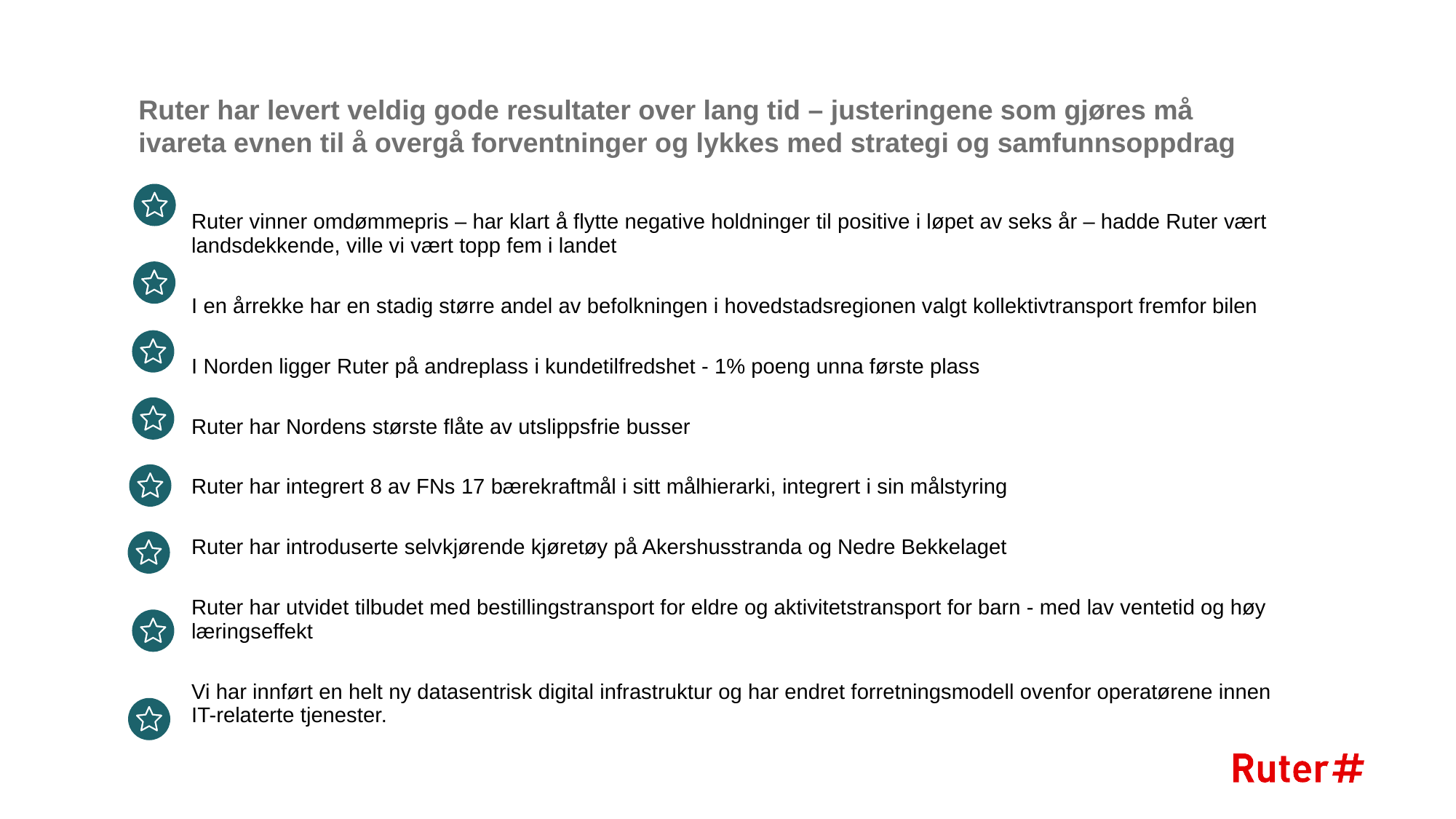

# Ruter har levert veldig gode resultater over lang tid – justeringene som gjøres må ivareta evnen til å overgå forventninger og lykkes med strategi og samfunnsoppdrag
| Ruter vinner omdømmepris – har klart å flytte negative holdninger til positive i løpet av seks år – hadde Ruter vært landsdekkende, ville vi vært topp fem i landet I en årrekke har en stadig større andel av befolkningen i hovedstadsregionen valgt kollektivtransport fremfor bilen I Norden ligger Ruter på andreplass i kundetilfredshet - 1% poeng unna første plass Ruter har Nordens største flåte av utslippsfrie busser Ruter har integrert 8 av FNs 17 bærekraftmål i sitt målhierarki, integrert i sin målstyring Ruter har introduserte selvkjørende kjøretøy på Akershusstranda og Nedre Bekkelaget Ruter har utvidet tilbudet med bestillingstransport for eldre og aktivitetstransport for barn - med lav ventetid og høy læringseffekt Vi har innført en helt ny datasentrisk digital infrastruktur og har endret forretningsmodell ovenfor operatørene innen IT-relaterte tjenester. |
| --- |